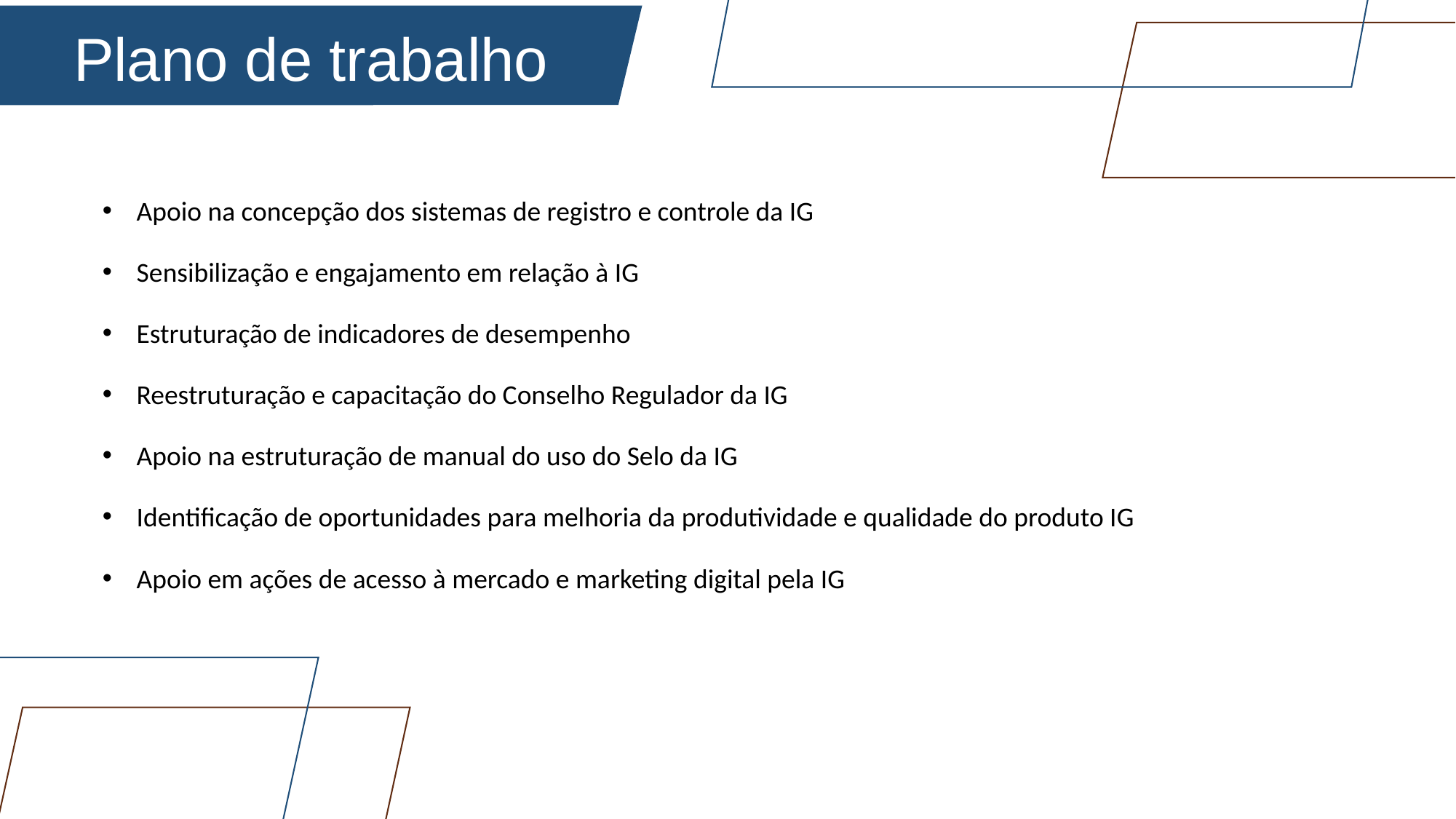

Plano de trabalho

Apoio na concepção dos sistemas de registro e controle da IG
Sensibilização e engajamento em relação à IG
Estruturação de indicadores de desempenho
Reestruturação e capacitação do Conselho Regulador da IG
Apoio na estruturação de manual do uso do Selo da IG
Identificação de oportunidades para melhoria da produtividade e qualidade do produto IG
Apoio em ações de acesso à mercado e marketing digital pela IG